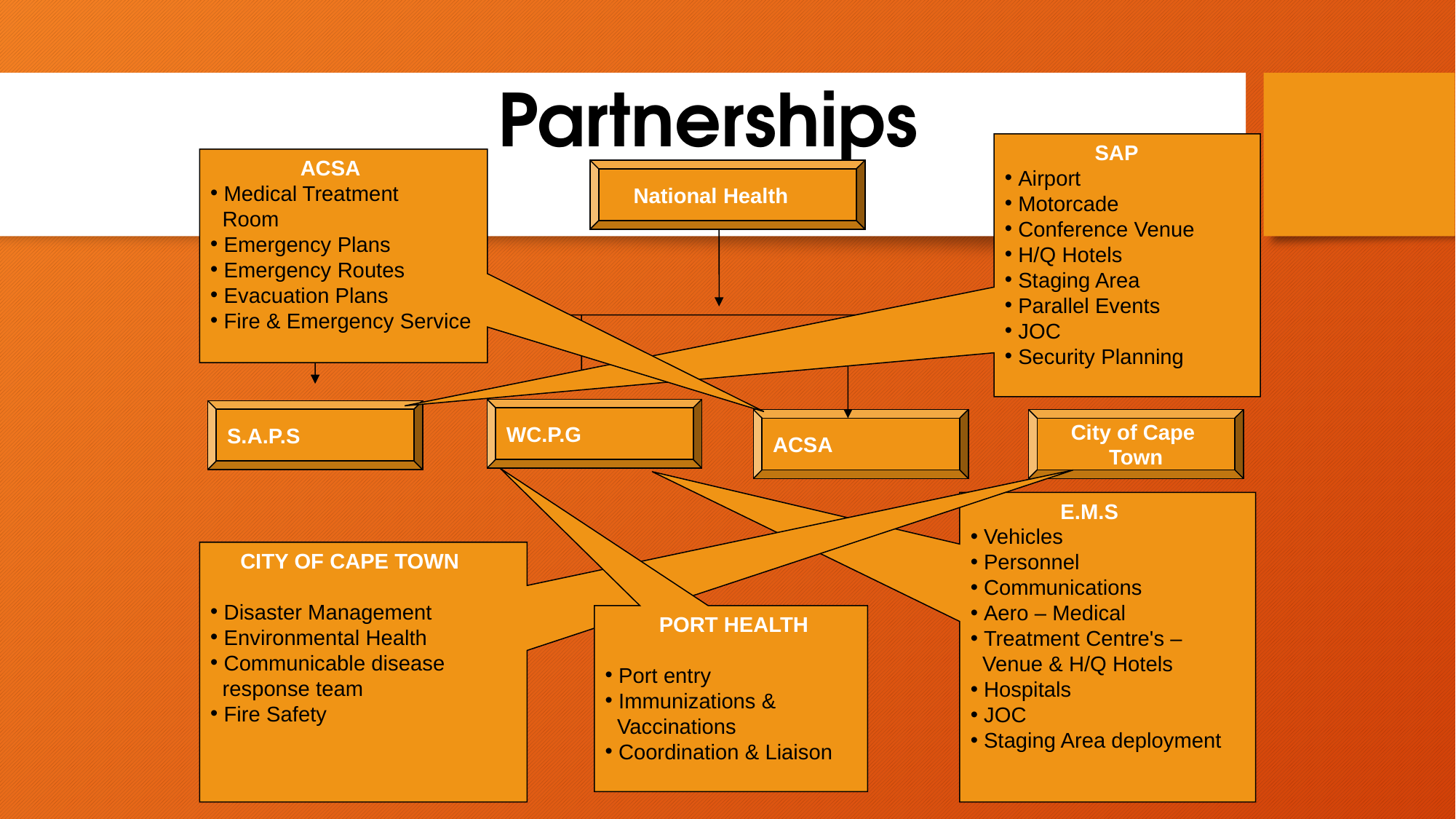

# Partnerships
               SAP
 Airport
 Motorcade
 Conference Venue
 H/Q Hotels
 Staging Area
 Parallel Events
 JOC
 Security Planning
               ACSA
 Medical Treatment
  Room
 Emergency Plans
 Emergency Routes
 Evacuation Plans
 Fire & Emergency Service
    National Health

WC.P.G
S.A.P.S
ACSA
City of Cape
Town
               E.M.S
 Vehicles
 Personnel
 Communications
 Aero – Medical
 Treatment Centre's –
  Venue & H/Q Hotels
 Hospitals
 JOC
 Staging Area deployment

     CITY OF CAPE TOWN

 Disaster Management
 Environmental Health
 Communicable disease
  response team
 Fire Safety

         PORT HEALTH

 Port entry
 Immunizations &
  Vaccinations
 Coordination & Liaison

24/02/2023